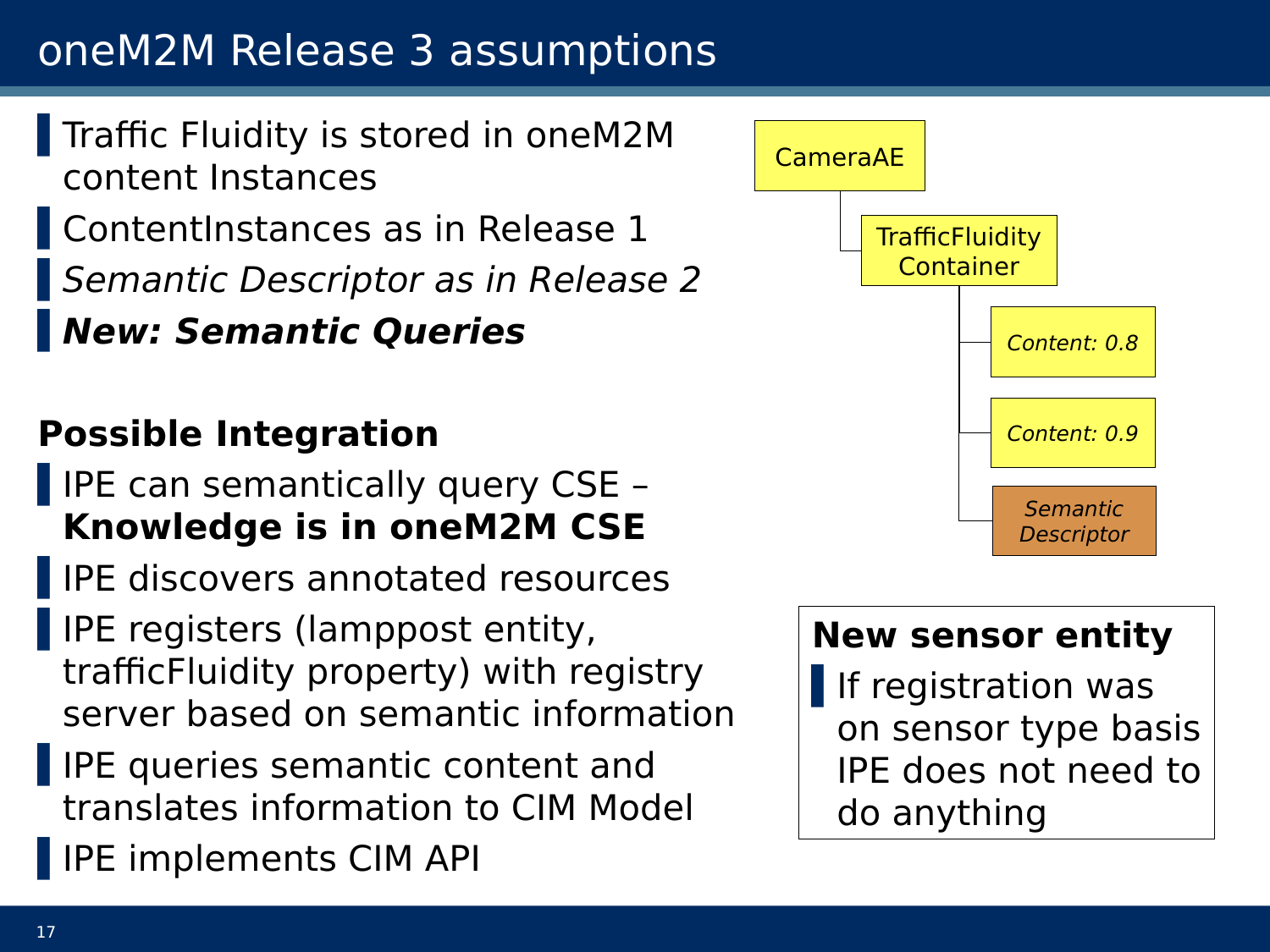

# oneM2M Release 3 assumptions
Traffic Fluidity is stored in oneM2M content Instances
ContentInstances as in Release 1
Semantic Descriptor as in Release 2
New: Semantic Queries

Possible Integration
IPE can semantically query CSE –
Knowledge is in oneM2M CSE
IPE discovers annotated resources
IPE registers (lamppost entity, trafficFluidity property) with registry server based on semantic information
IPE queries semantic content and translates information to CIM Model
IPE implements CIM API
CameraAE
TrafficFluidity
Container
Content: 0.8
Content: 0.9
Semantic
Descriptor
New sensor entity
If registration was
on sensor type basis
IPE does not need to
do anything